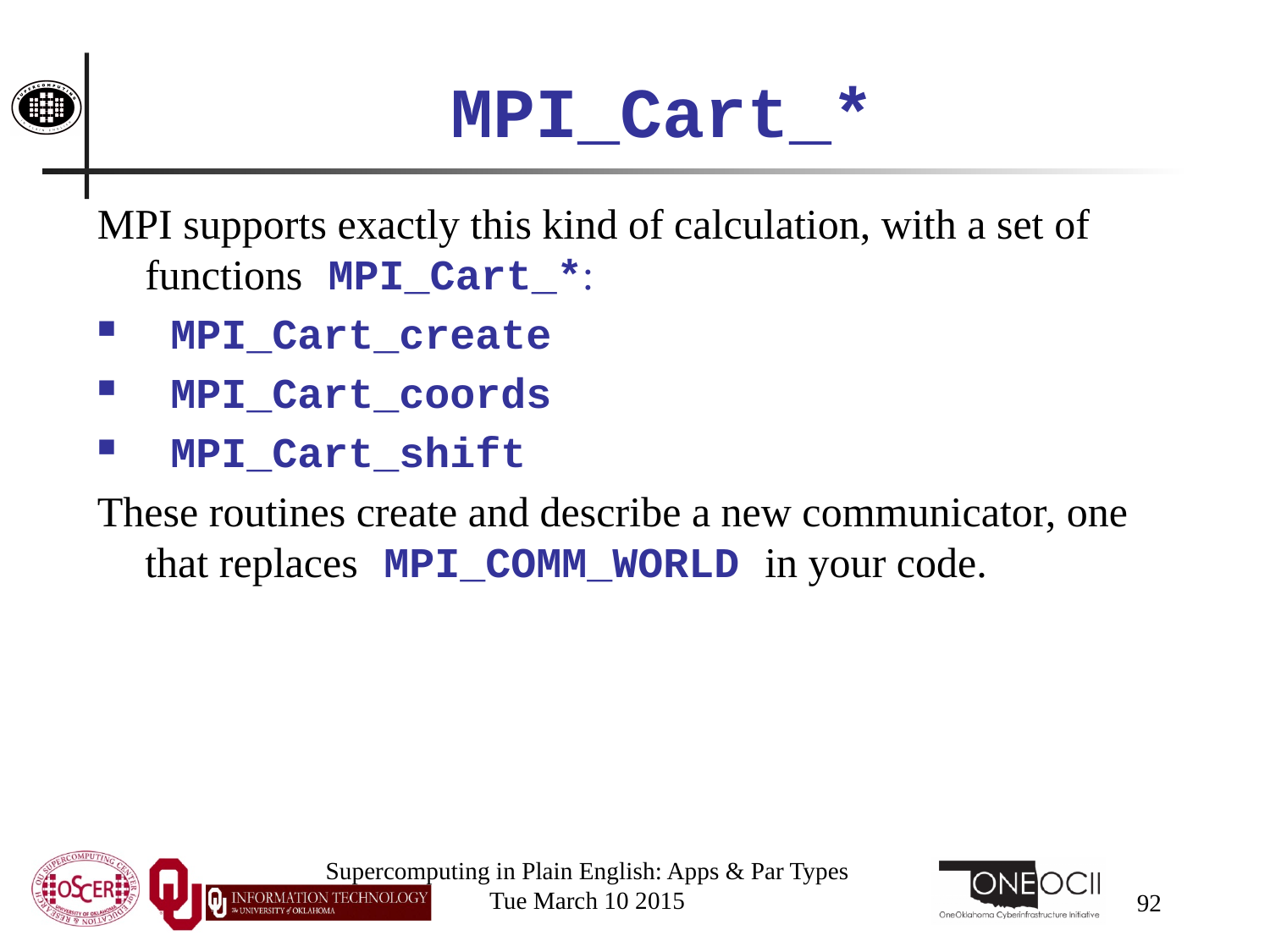

# MPI_Cart_*
MPI supports exactly this kind of calculation, with a set of functions MPI_Cart_*:
 MPI_Cart_create
 MPI_Cart_coords
 MPI_Cart_shift
These routines create and describe a new communicator, one that replaces MPI_COMM_WORLD in your code.
Supercomputing in Plain English: Apps & Par Types
Tue March 10 2015
92